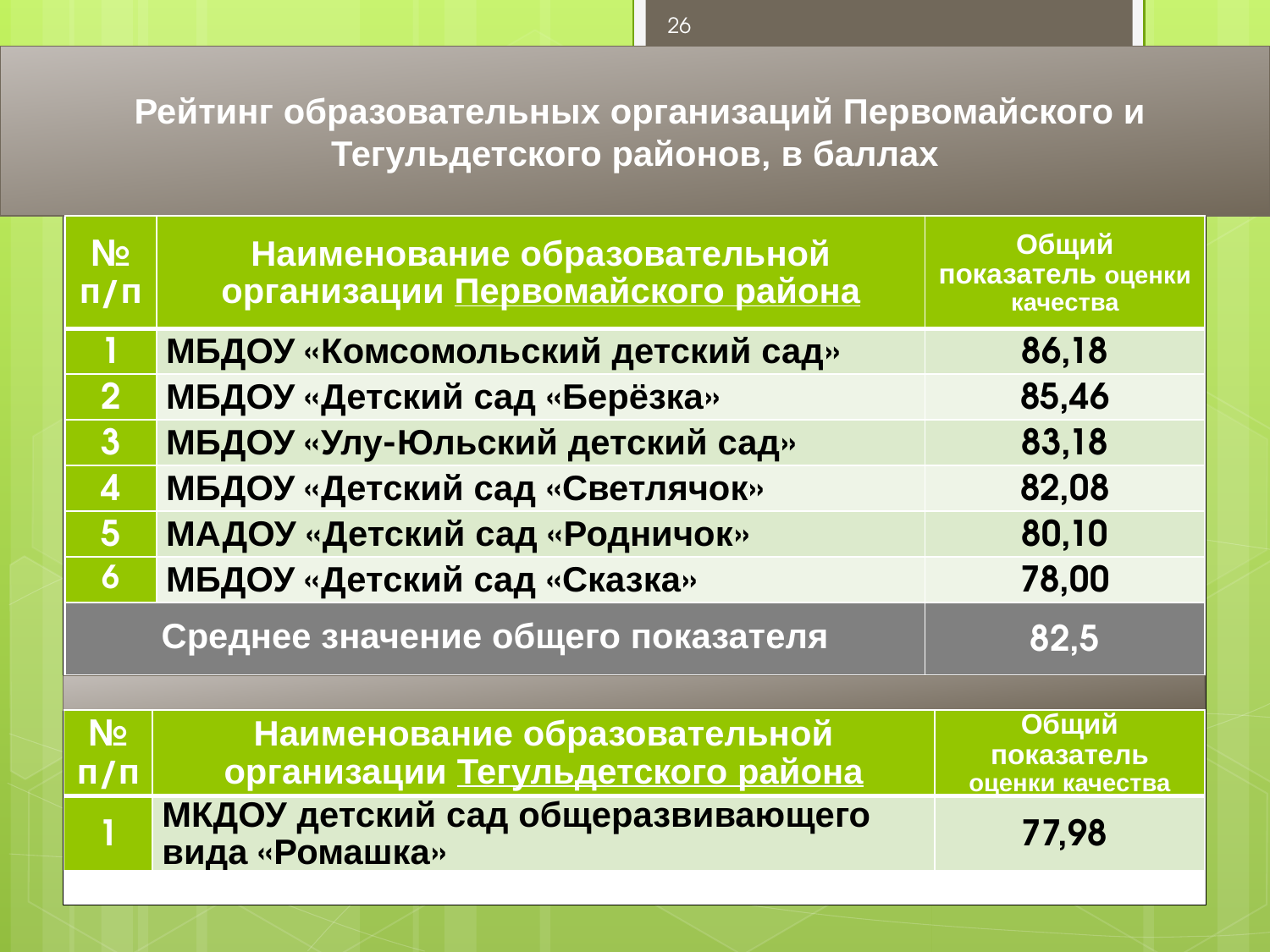

26
 Рейтинг образовательных организаций Первомайского и Тегульдетского районов, в баллах
| № п/п | Наименование образовательной организации Первомайского района | Общий показатель оценки качества |
| --- | --- | --- |
| 1 | МБДОУ «Комсомольский детский сад» | 86,18 |
| 2 | МБДОУ «Детский сад «Берёзка» | 85,46 |
| 3 | МБДОУ «Улу-Юльский детский сад» | 83,18 |
| 4 | МБДОУ «Детский сад «Светлячок» | 82,08 |
| 5 | МАДОУ «Детский сад «Родничок» | 80,10 |
| 6 | МБДОУ «Детский сад «Сказка» | 78,00 |
| Среднее значение общего показателя |  | 82,5 |

| № п/п | Наименование образовательной организации Тегульдетского района | Общий показатель оценки качества |
| --- | --- | --- |
| 1 | МКДОУ детский сад общеразвивающего вида «Ромашка» | 77,98 |